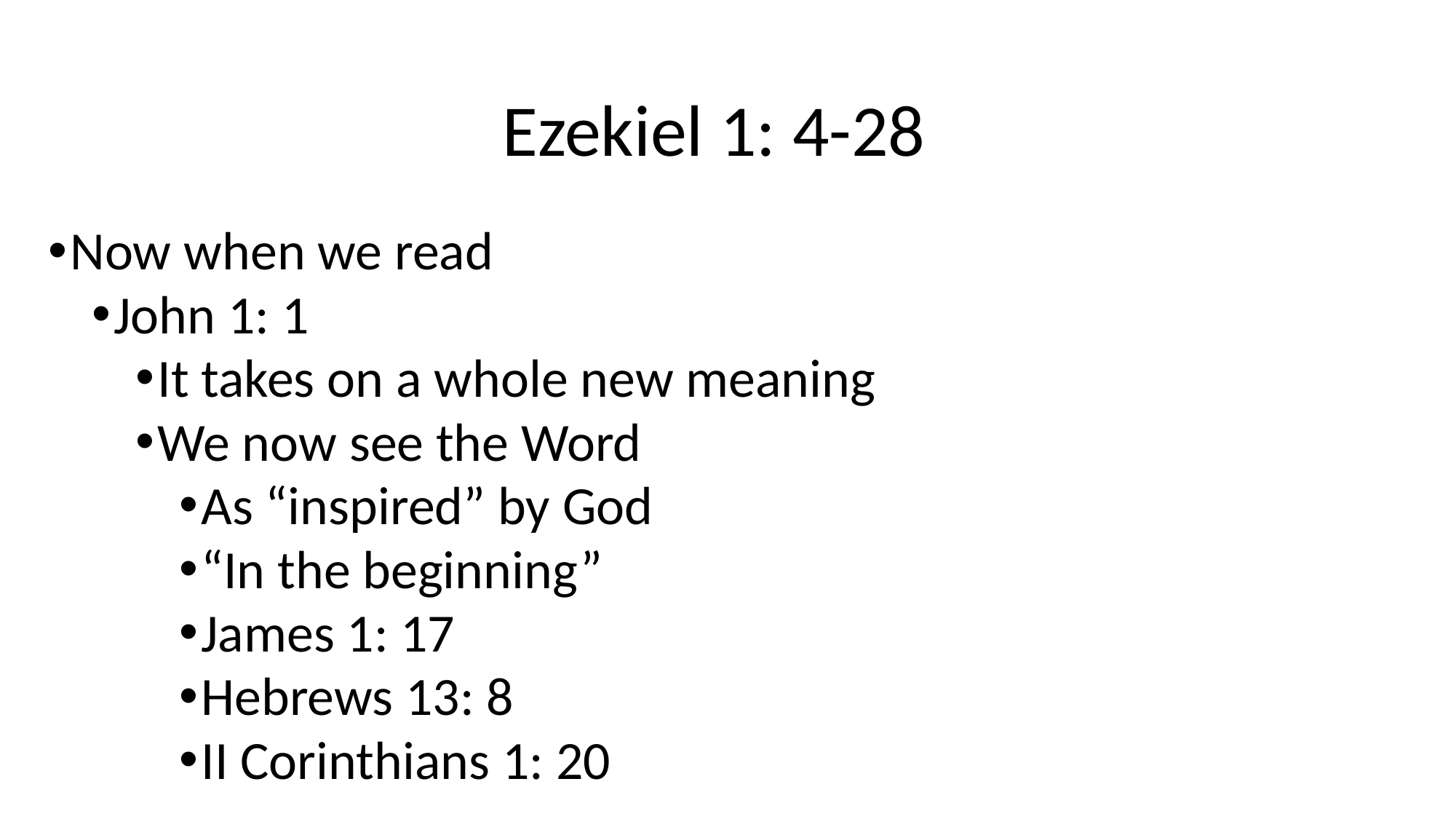

# Ezekiel 1: 4-28
Now when we read
John 1: 1
It takes on a whole new meaning
We now see the Word
As “inspired” by God
“In the beginning”
James 1: 17
Hebrews 13: 8
II Corinthians 1: 20